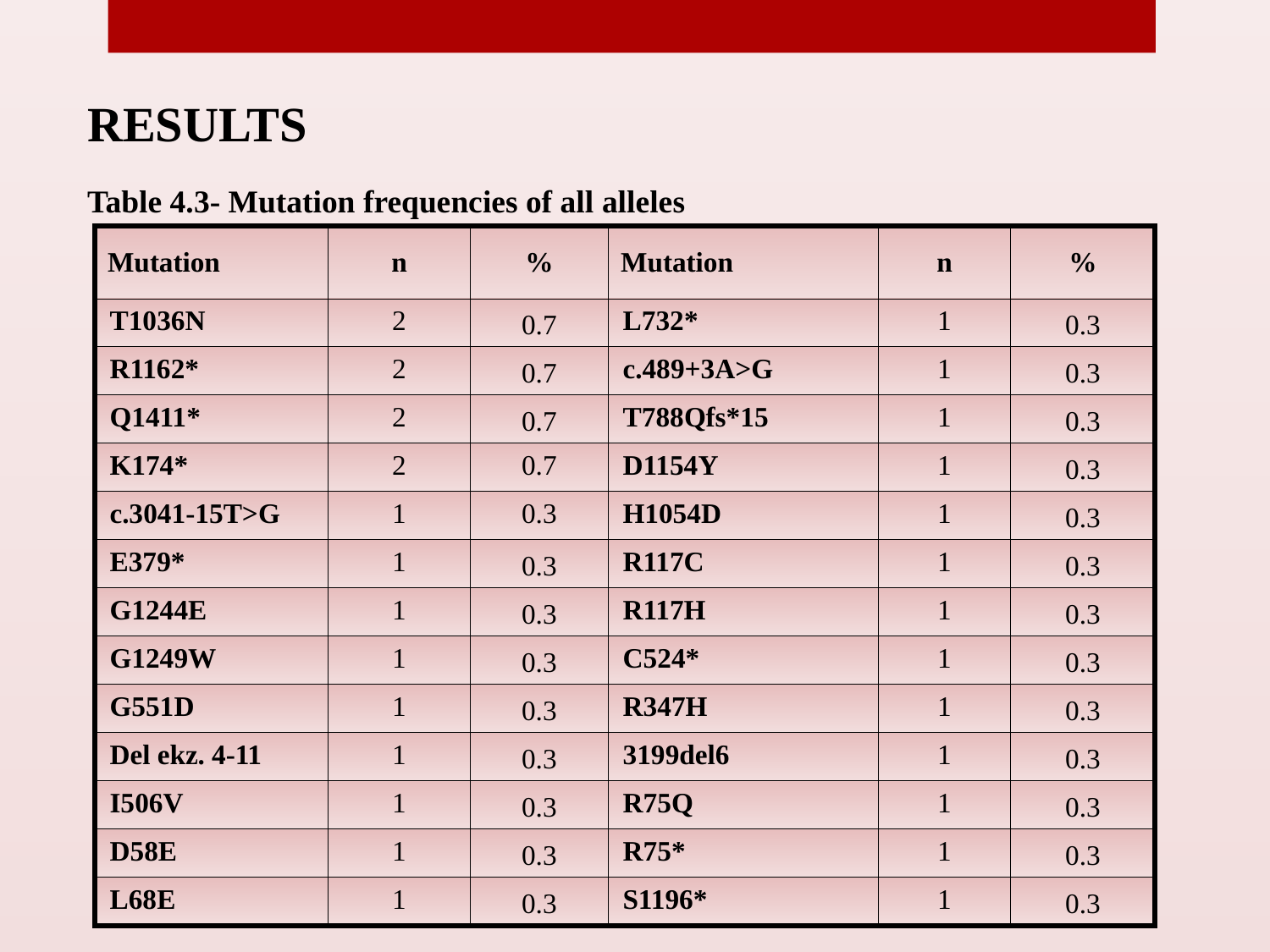

RESULTS
Table 4.3- Mutation frequencies of all alleles
| Mutation | n | % | Mutation | n | % |
| --- | --- | --- | --- | --- | --- |
| T1036N | 2 | 0.7 | L732\* | 1 | 0.3 |
| R1162\* | 2 | 0.7 | c.489+3A>G | 1 | 0.3 |
| Q1411\* | 2 | 0.7 | T788Qfs\*15 | 1 | 0.3 |
| K174\* | 2 | 0.7 | D1154Y | 1 | 0.3 |
| c.3041-15T>G | 1 | 0.3 | H1054D | 1 | 0.3 |
| E379\* | 1 | 0.3 | R117C | 1 | 0.3 |
| G1244E | 1 | 0.3 | R117H | 1 | 0.3 |
| G1249W | 1 | 0.3 | C524\* | 1 | 0.3 |
| G551D | 1 | 0.3 | R347H | 1 | 0.3 |
| Del ekz. 4-11 | 1 | 0.3 | 3199del6 | 1 | 0.3 |
| I506V | 1 | 0.3 | R75Q | 1 | 0.3 |
| D58E | 1 | 0.3 | R75\* | 1 | 0.3 |
| L68E | 1 | 0.3 | S1196\* | 1 | 0.3 |